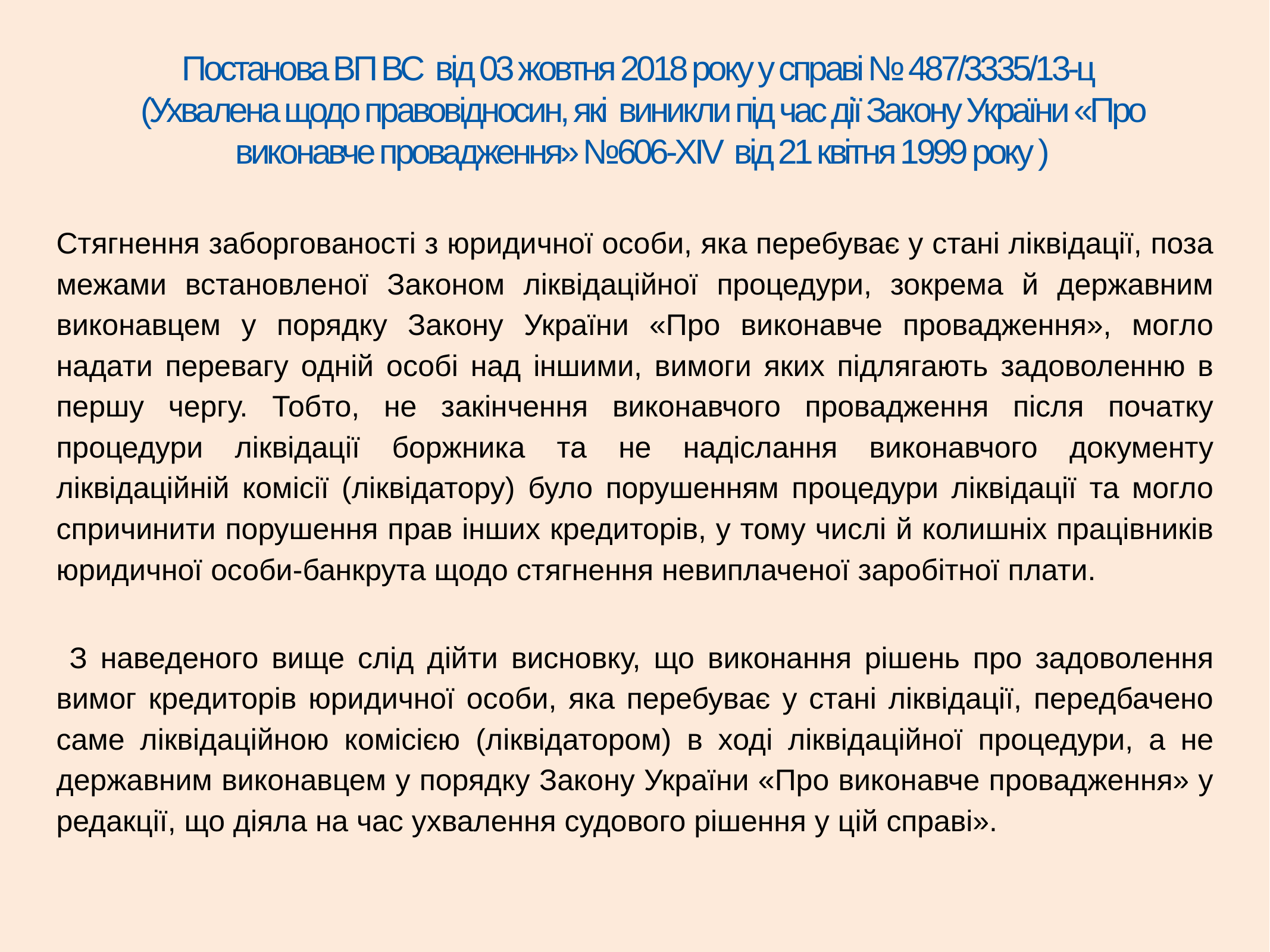

# Постанова ВП ВС  від 03 жовтня 2018 року у справі № 487/3335/13-ц (Ухвалена щодо правовідносин, які  виникли під час дії Закону України «Про виконавче провадження» №606-XIV  від 21 квітня 1999 року )
Стягнення заборгованості з юридичної особи, яка перебуває у стані ліквідації, поза межами встановленої Законом ліквідаційної процедури, зокрема й державним виконавцем у порядку Закону України «Про виконавче провадження», могло надати перевагу одній особі над іншими, вимоги яких підлягають задоволенню в першу чергу. Тобто, не закінчення виконавчого провадження після початку процедури ліквідації боржника та не надіслання виконавчого документу ліквідаційній комісії (ліквідатору) було порушенням процедури ліквідації та могло спричинити порушення прав інших кредиторів, у тому числі й колишніх працівників юридичної особи-банкрута щодо стягнення невиплаченої заробітної плати.

 З наведеного вище слід дійти висновку, що виконання рішень про задоволення вимог кредиторів юридичної особи, яка перебуває у стані ліквідації, передбачено саме ліквідаційною комісією (ліквідатором) в ході ліквідаційної процедури, а не державним виконавцем у порядку Закону України «Про виконавче провадження» у редакції, що діяла на час ухвалення судового рішення у цій справі».